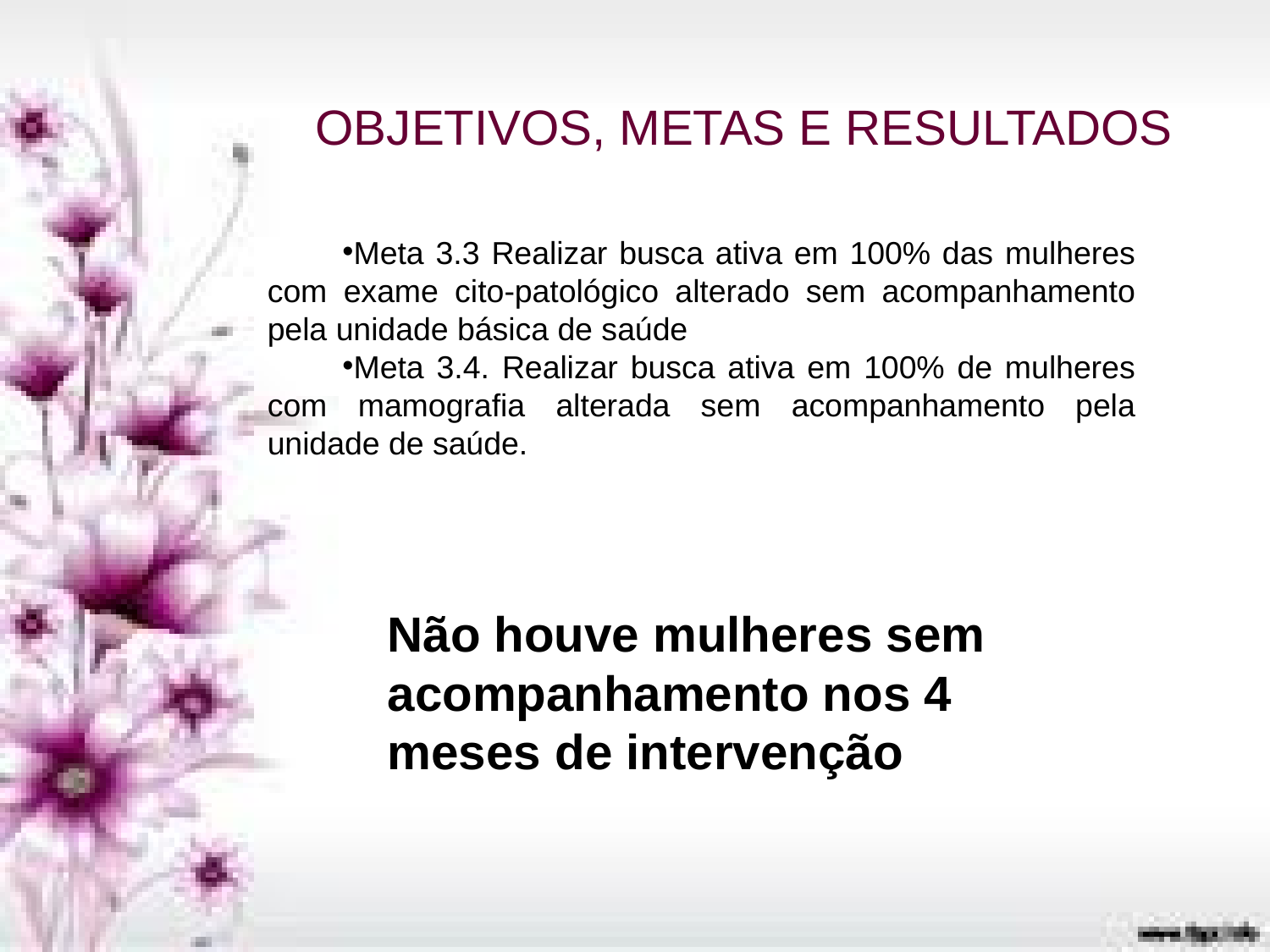

OBJETIVOS, METAS E RESULTADOS
Meta 3.3 Realizar busca ativa em 100% das mulheres com exame cito-patológico alterado sem acompanhamento pela unidade básica de saúde
Meta 3.4. Realizar busca ativa em 100% de mulheres com mamografia alterada sem acompanhamento pela unidade de saúde.

Não houve mulheres sem acompanhamento nos 4 meses de intervenção